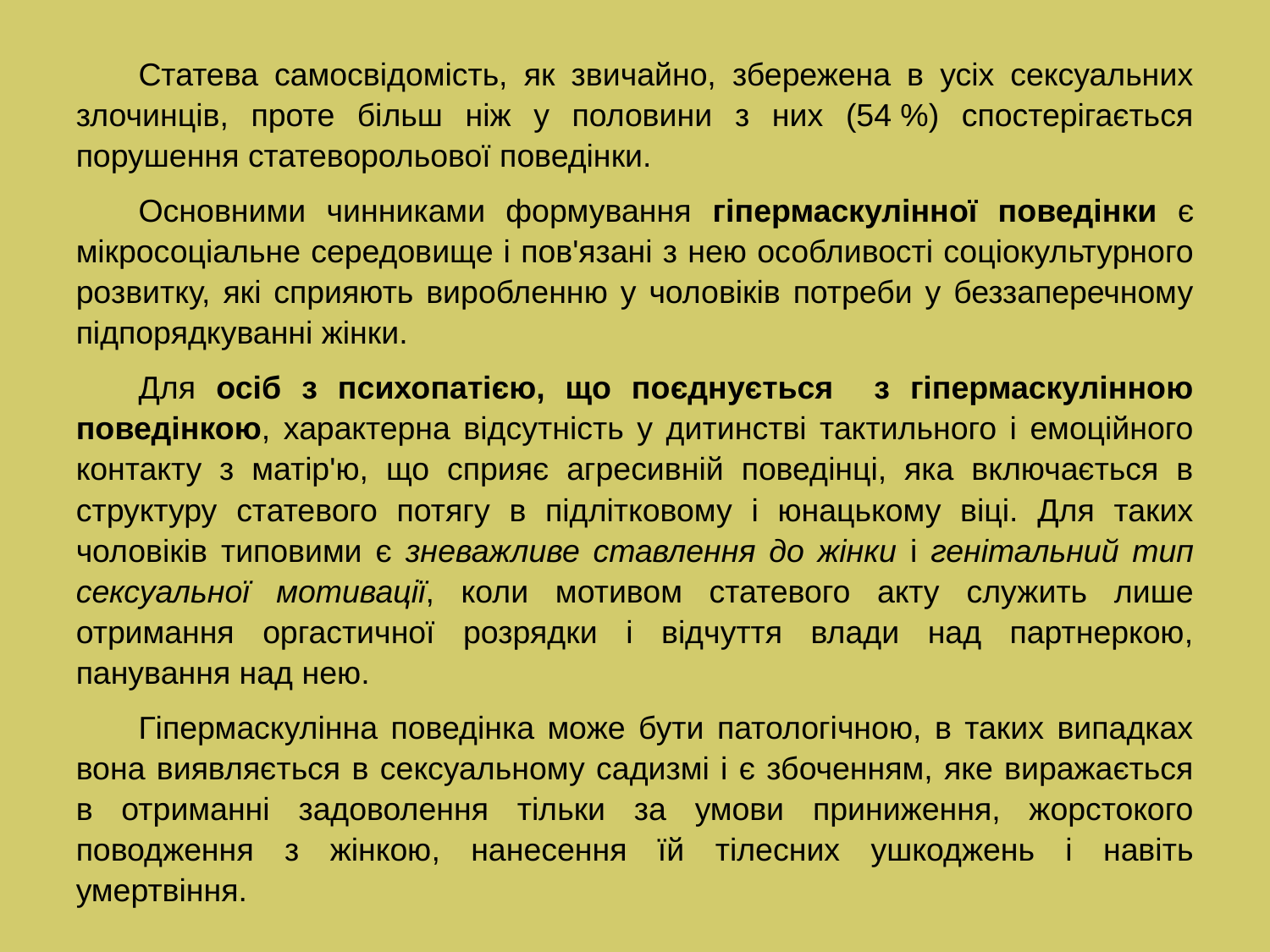

Статева самосвідомість, як звичайно, збережена в усіх сексуальних злочинців, проте більш ніж у половини з них (54 %) спостерігається порушення статеворольової поведінки.
Основними чинниками формування гіпермаскулінної поведінки є мікросоціальне середовище і пов'язані з нею особливості соціокультурного розвитку, які сприяють виробленню у чоловіків потреби у беззаперечному підпорядкуванні жінки.
Для осіб з психопатією, що поєднується  з гіпермаскулінною поведінкою, характерна відсутність у дитинстві тактильного і емоційного контакту з матір'ю, що сприяє агресивній поведінці, яка включається в структуру статевого потягу в підлітковому і юнацькому віці. Для таких чоловіків типовими є зневажливе ставлення до жінки і генітальний тип сексуальної мотивації, коли мотивом статевого акту служить лише отримання оргастичної розрядки і відчуття влади над партнеркою, панування над нею.
Гіпермаскулінна поведінка може бути патологічною, в таких випадках вона виявляється в сексуальному садизмі і є збоченням, яке виражається в отриманні задоволення тільки за умови приниження, жорстокого поводження з жінкою, нанесення їй тілесних ушкоджень і навіть умертвіння.